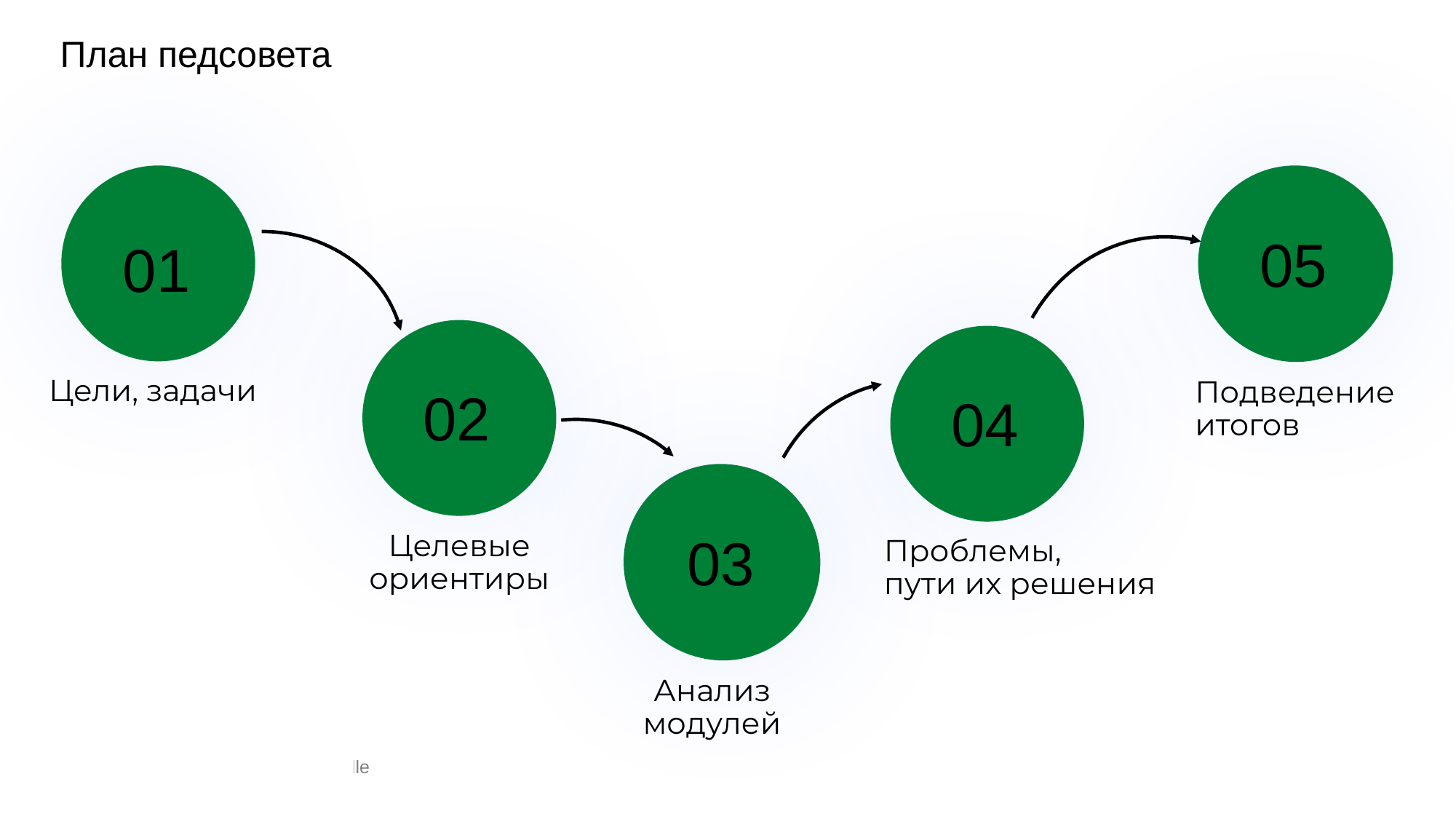

План педсовета

01

05

02

04
Цели, задачи
Подведение итогов

03
Целевые ориентиры
Проблемы,
пути их решения
Анализ модулей